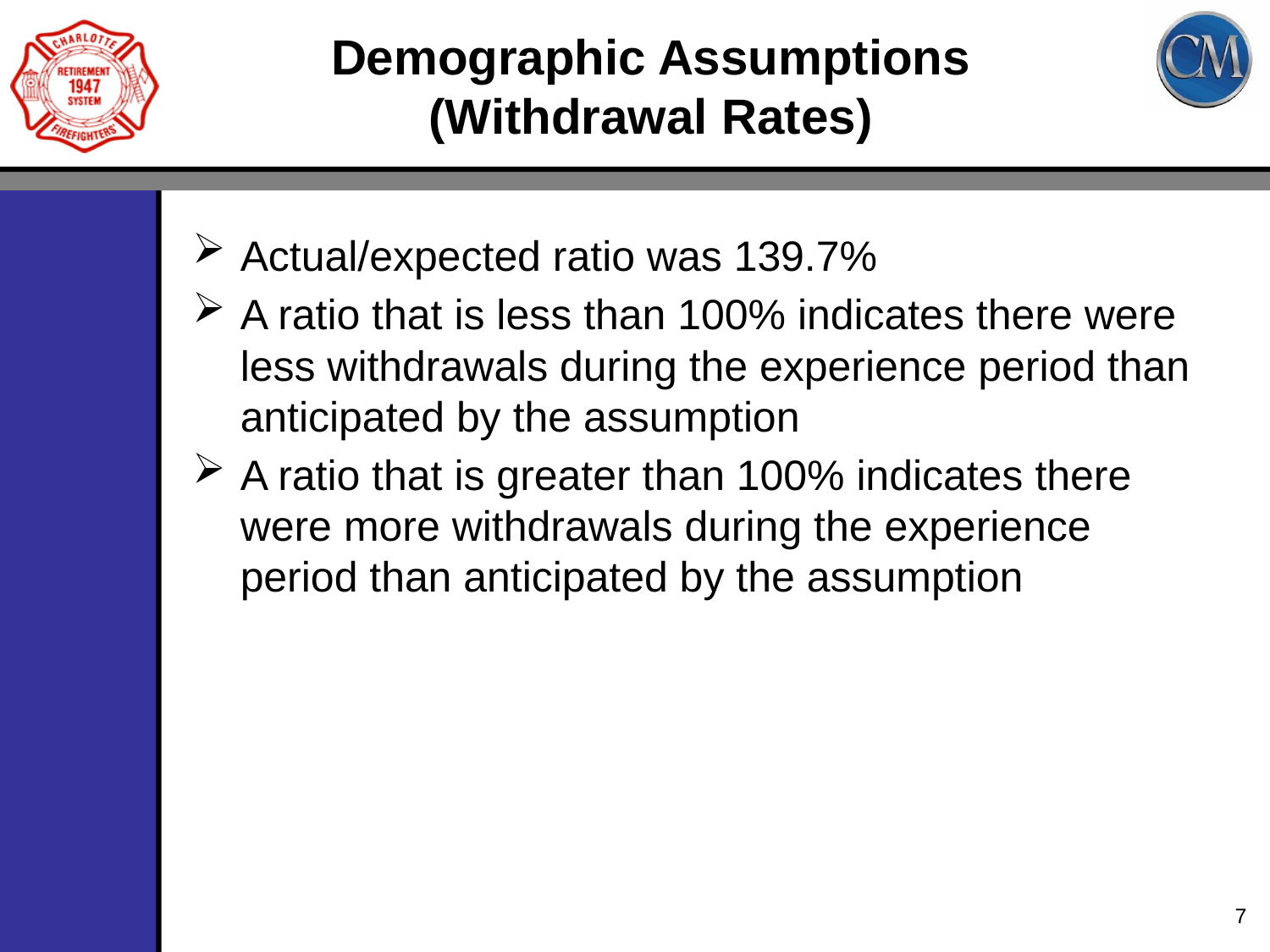

# Demographic Assumptions (Withdrawal Rates)
Actual/expected ratio was 139.7%
A ratio that is less than 100% indicates there were less withdrawals during the experience period than anticipated by the assumption
A ratio that is greater than 100% indicates there were more withdrawals during the experience period than anticipated by the assumption

7